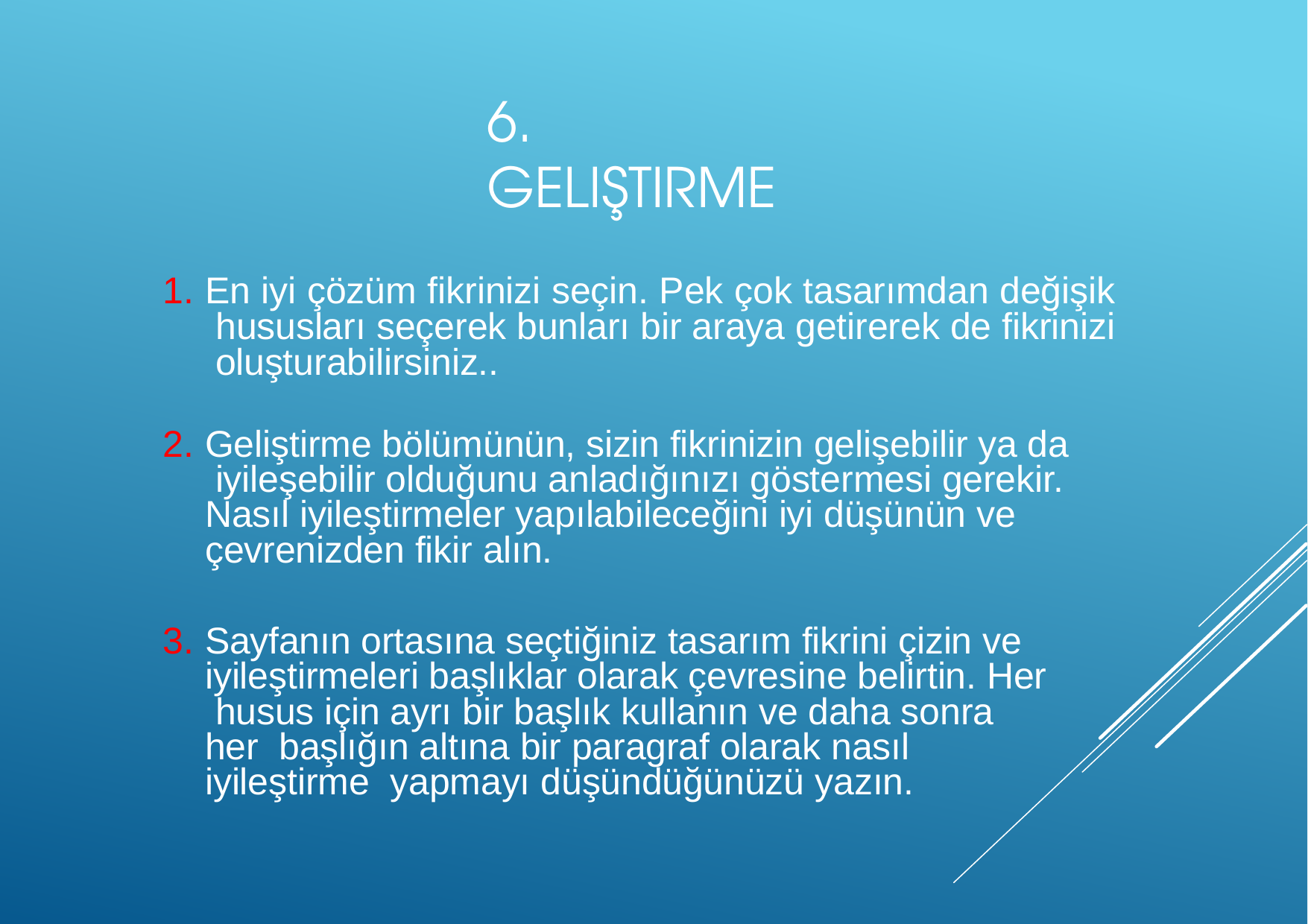

# 6. Geliştirme
En iyi çözüm fikrinizi seçin. Pek çok tasarımdan değişik  hususları seçerek bunları bir araya getirerek de fikrinizi  oluşturabilirsiniz..

Geliştirme bölümünün, sizin fikrinizin gelişebilir ya da  iyileşebilir olduğunu anladığınızı göstermesi gerekir.  Nasıl iyileştirmeler yapılabileceğini iyi düşünün ve  çevrenizden fikir alın.

Sayfanın ortasına seçtiğiniz tasarım fikrini çizin ve  iyileştirmeleri başlıklar olarak çevresine belirtin. Her  husus için ayrı bir başlık kullanın ve daha sonra her  başlığın altına bir paragraf olarak nasıl iyileştirme  yapmayı düşündüğünüzü yazın.